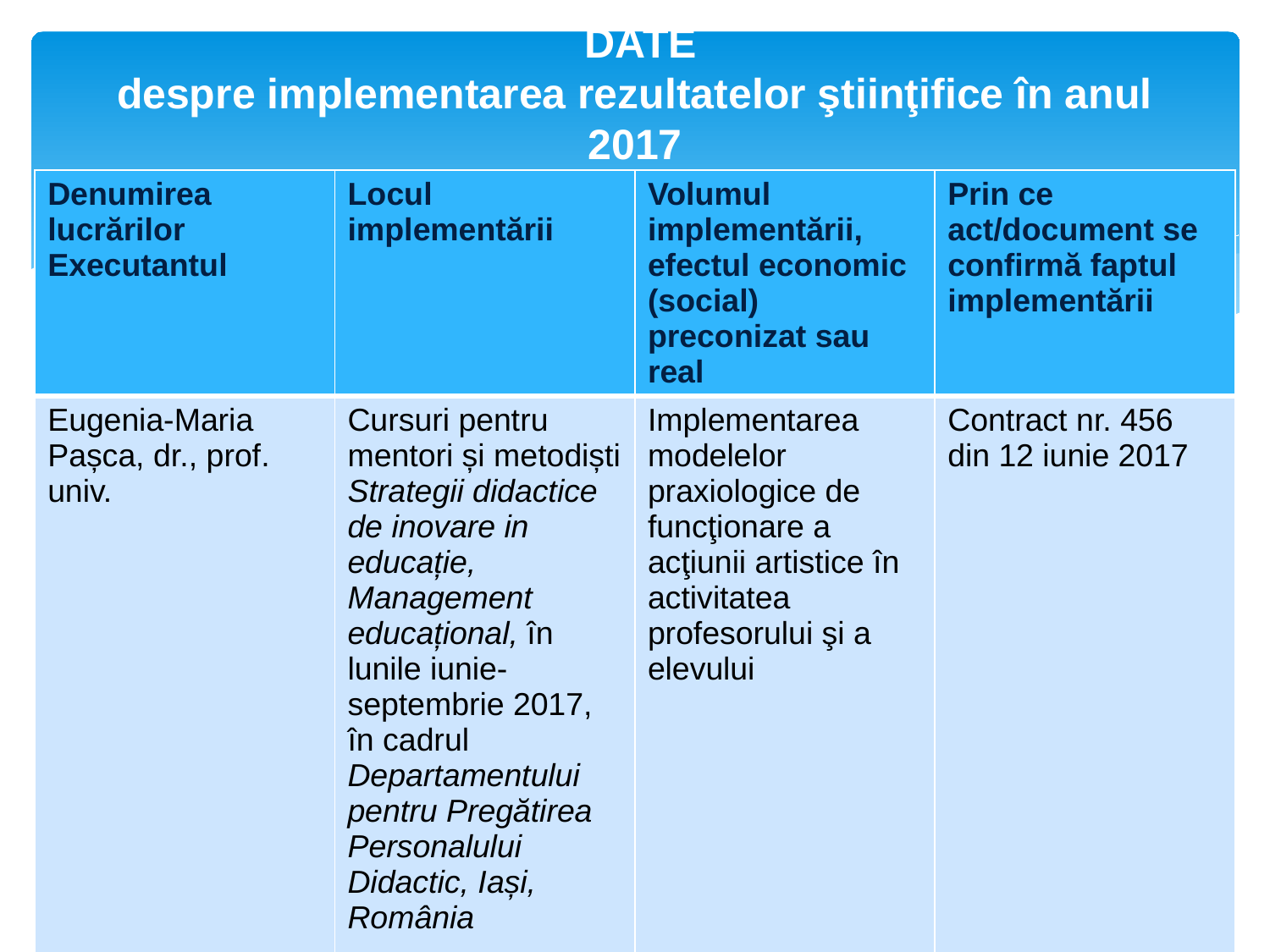

# DATE despre implementarea rezultatelor ştiinţifice în anul 2017
| Denumirea lucrărilor Executantul | Locul implementării | Volumul implementării, efectul economic (social) preconizat sau real | Prin ce act/document se confirmă faptul implementării |
| --- | --- | --- | --- |
| Eugenia-Maria Pașca, dr., prof. univ. | Cursuri pentru mentori și metodiști Strategii didactice de inovare in educație, Management educațional, în lunile iunie-septembrie 2017, în cadrul Departamentului pentru Pregătirea Personalului Didactic, Iași, România | Implementarea modelelor praxiologice de funcţionare a acţiunii artistice în activitatea profesorului şi a elevului | Contract nr. 456 din 12 iunie 2017 |